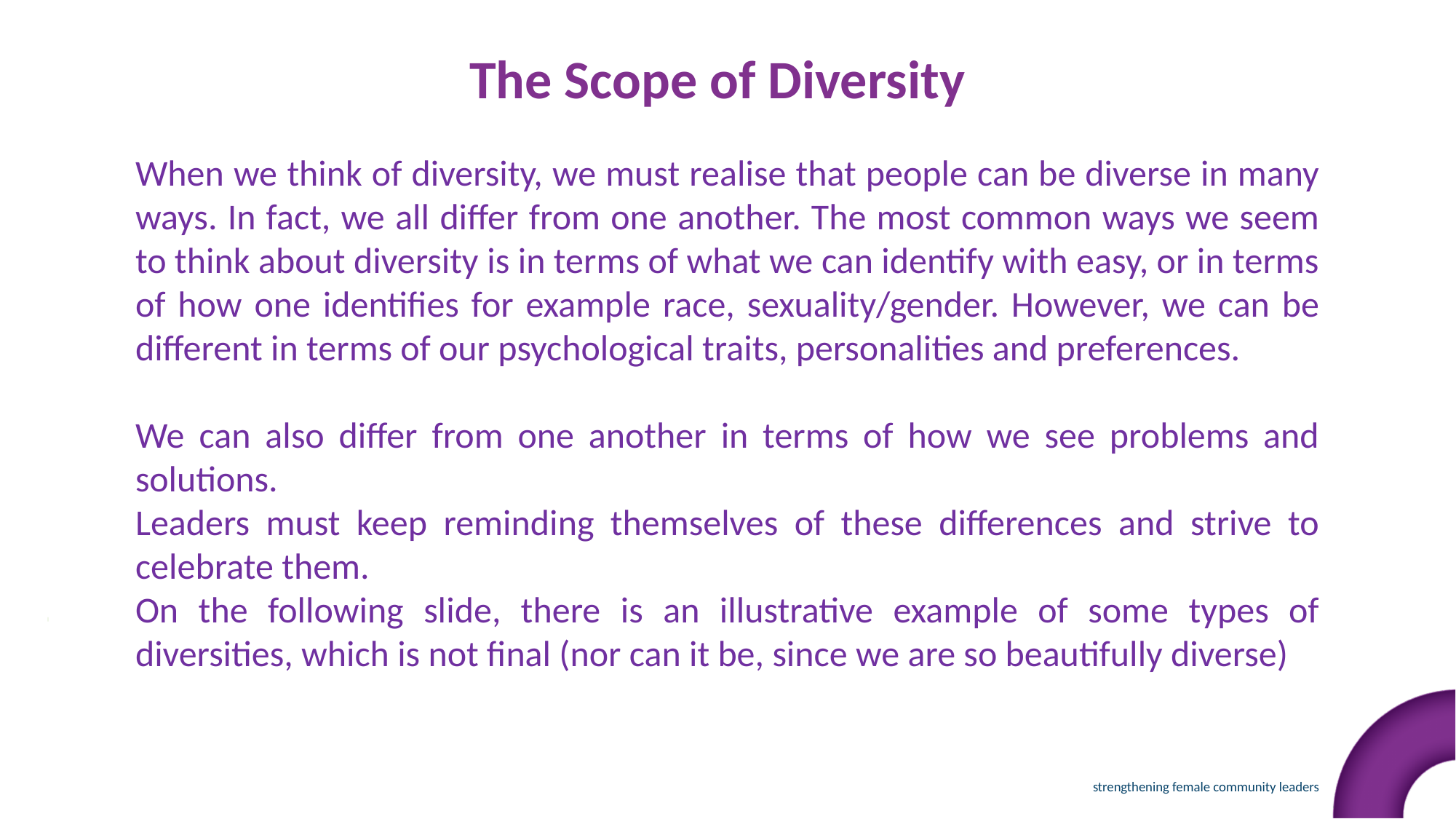

The Scope of Diversity
When we think of diversity, we must realise that people can be diverse in many ways. In fact, we all differ from one another. The most common ways we seem to think about diversity is in terms of what we can identify with easy, or in terms of how one identifies for example race, sexuality/gender. However, we can be different in terms of our psychological traits, personalities and preferences.

We can also differ from one another in terms of how we see problems and solutions.
Leaders must keep reminding themselves of these differences and strive to celebrate them.
On the following slide, there is an illustrative example of some types of diversities, which is not final (nor can it be, since we are so beautifully diverse)